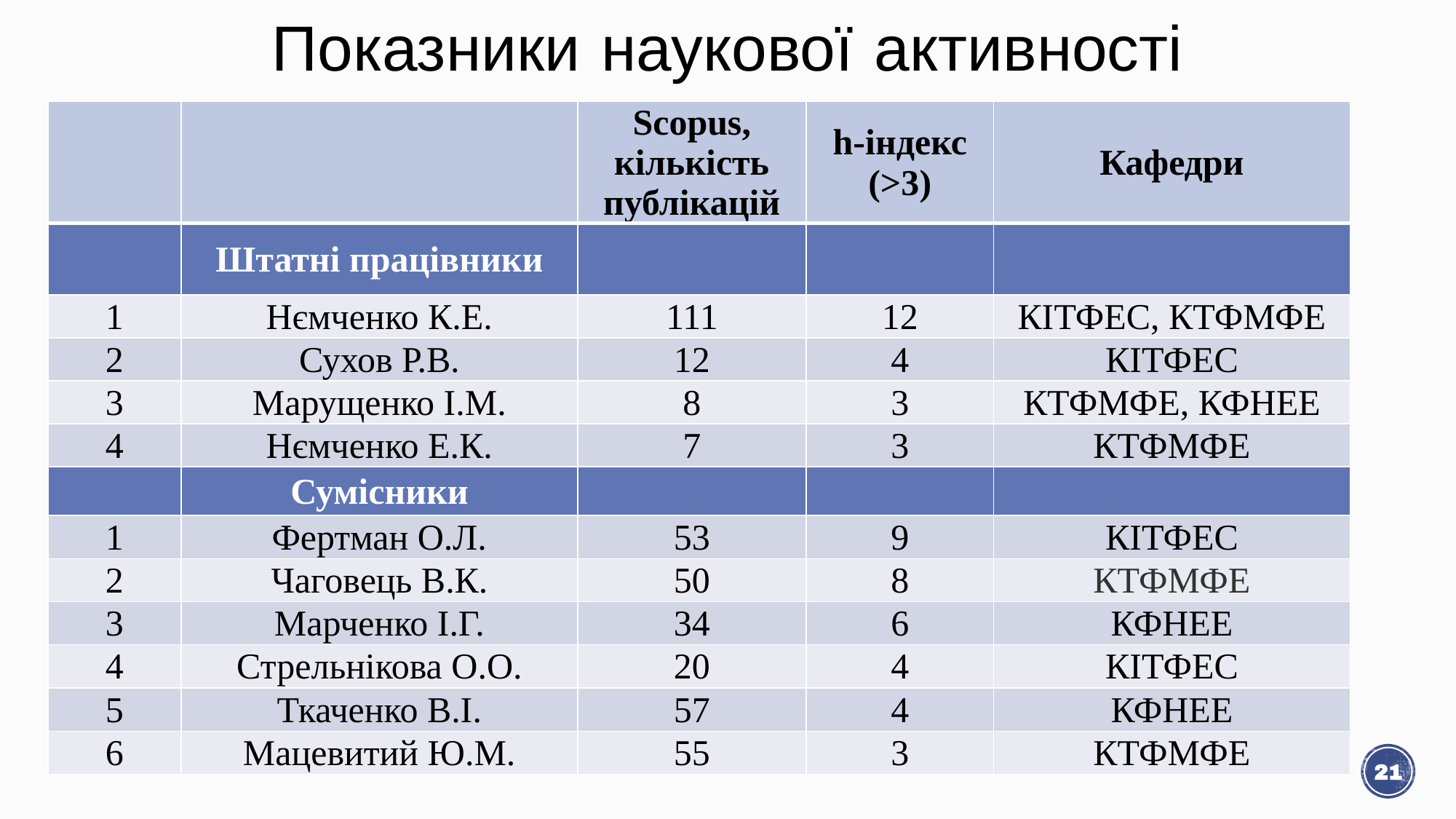

# Показники наукової активності
|  |  | Scopus, кількість публікацій | h-індекс (>3) | Кафедри |
| --- | --- | --- | --- | --- |
|  | Штатні працівники |  |  |  |
| 1 | Нємченко К.Е. | 111 | 12 | КІТФЕС, КТФМФЕ |
| 2 | Сухов Р.В. | 12 | 4 | КІТФЕС |
| 3 | Марущенко І.М. | 8 | 3 | КТФМФЕ, КФНЕЕ |
| 4 | Нємченко Е.К. | 7 | 3 | КТФМФЕ |
|  | Сумісники |  |  |  |
| 1 | Фертман О.Л. | 53 | 9 | КІТФЕС |
| 2 | Чаговець В.К. | 50 | 8 | КТФМФЕ |
| 3 | Марченко І.Г. | 34 | 6 | КФНЕЕ |
| 4 | Стрельнікова О.О. | 20 | 4 | КІТФЕС |
| 5 | Ткаченко В.І. | 57 | 4 | КФНЕЕ |
| 6 | Мацевитий Ю.М. | 55 | 3 | КТФМФЕ |
21